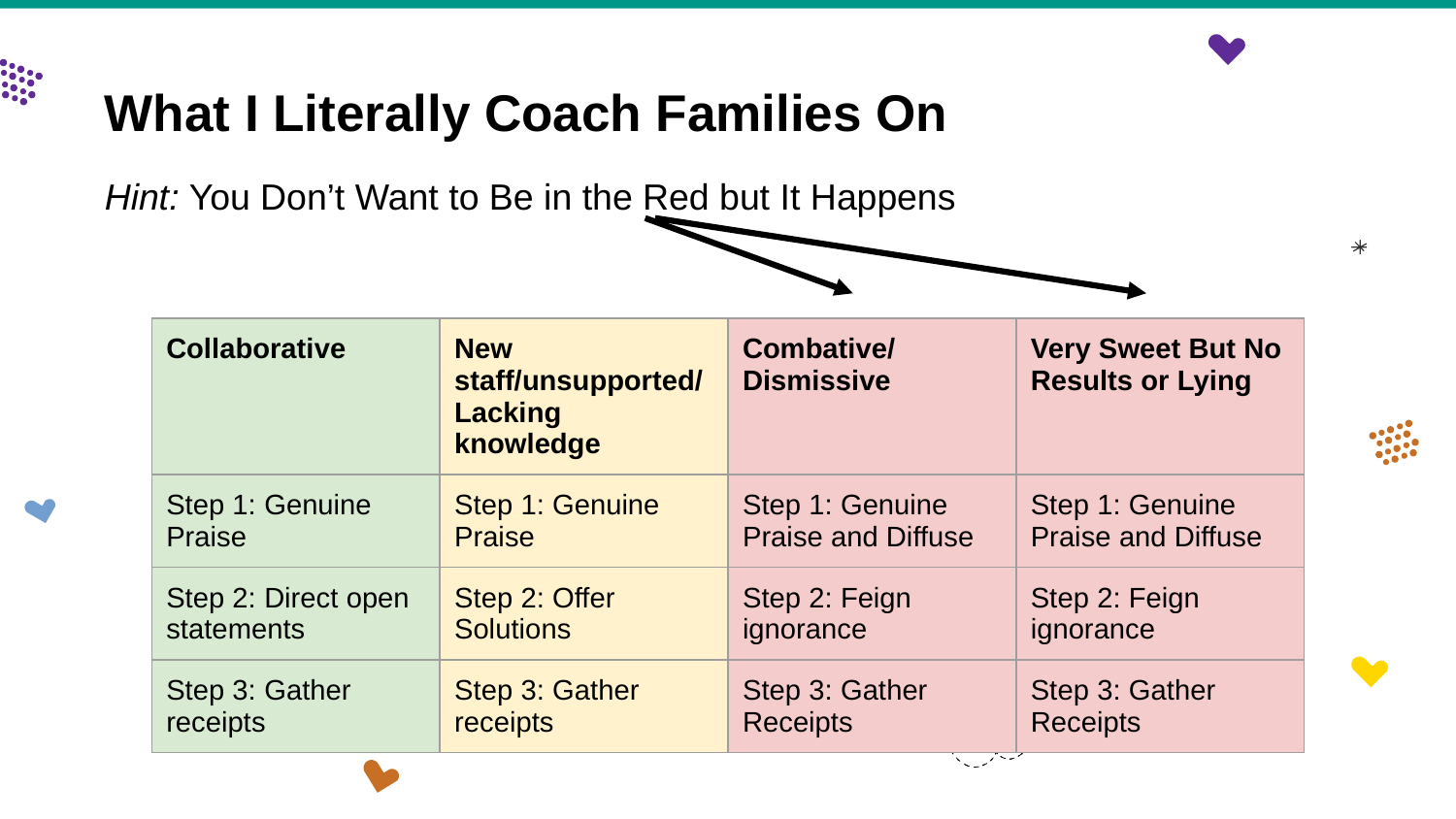

# What I Literally Coach Families On
Hint: You Don’t Want to Be in the Red but It Happens

| Collaborative | New staff/unsupported/ Lacking knowledge | Combative/ Dismissive | Very Sweet But No Results or Lying |
| --- | --- | --- | --- |
| Step 1: Genuine Praise | Step 1: Genuine Praise | Step 1: Genuine Praise and Diffuse | Step 1: Genuine Praise and Diffuse |
| Step 2: Direct open statements | Step 2: Offer Solutions | Step 2: Feign ignorance | Step 2: Feign ignorance |
| Step 3: Gather receipts | Step 3: Gather receipts | Step 3: Gather Receipts | Step 3: Gather Receipts |